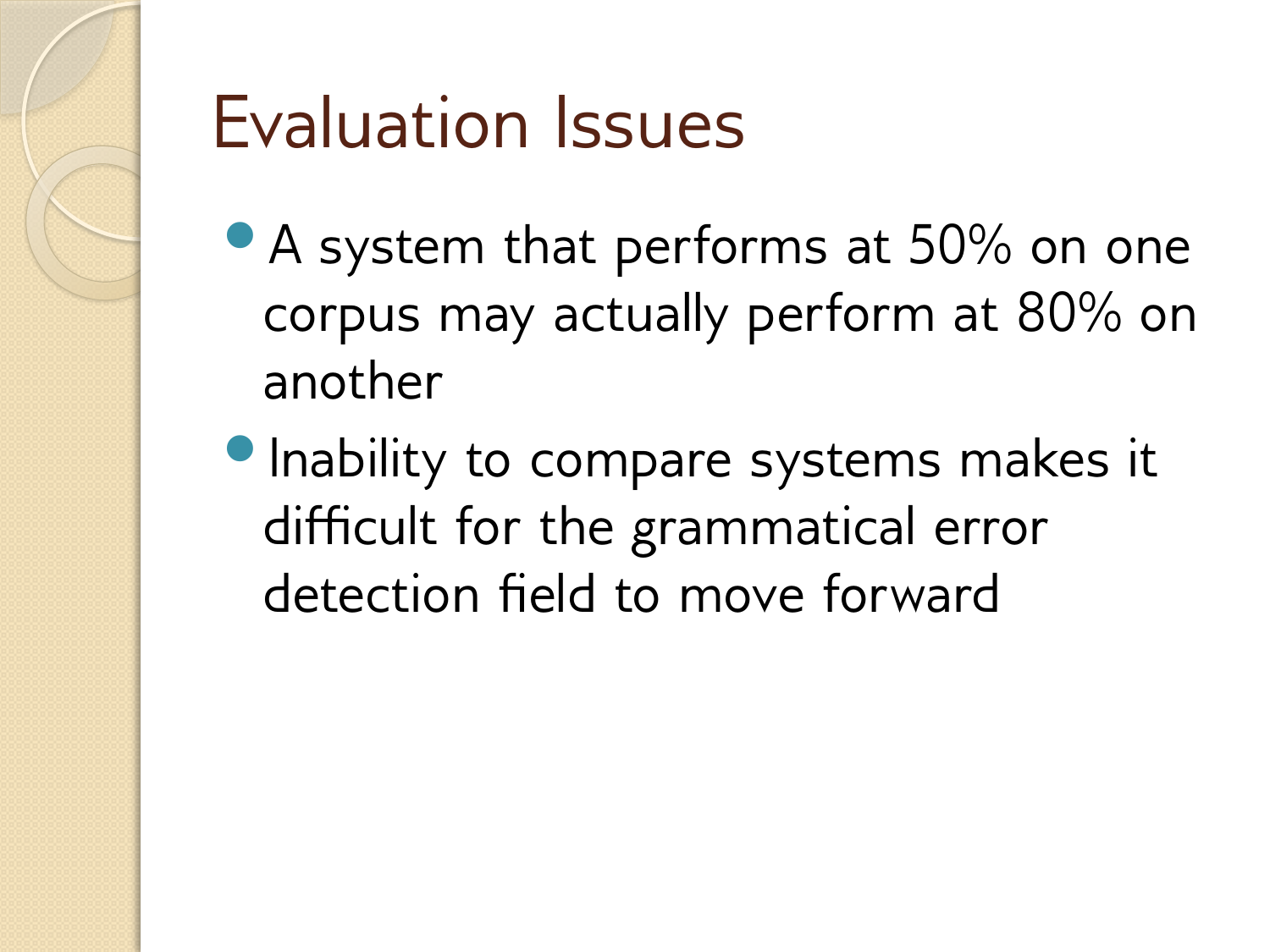

# Evaluation Issues
A system that performs at 50% on one corpus may actually perform at 80% on another
Inability to compare systems makes it difficult for the grammatical error detection field to move forward